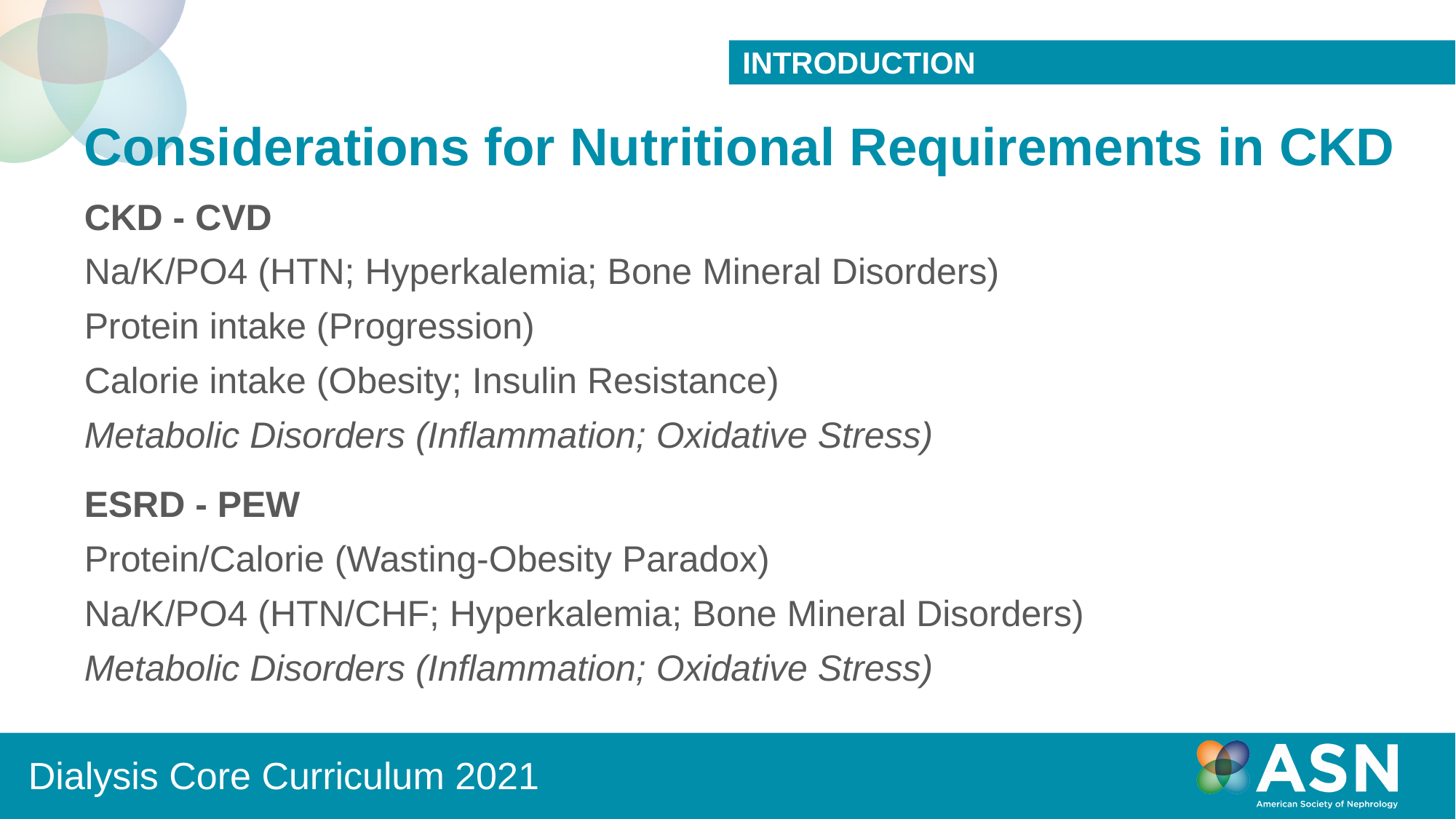

introduction
# Considerations for Nutritional Requirements in CKD
CKD - CVD
Na/K/PO4 (HTN; Hyperkalemia; Bone Mineral Disorders)
Protein intake (Progression)
Calorie intake (Obesity; Insulin Resistance)
Metabolic Disorders (Inflammation; Oxidative Stress)
ESRD - PEW
Protein/Calorie (Wasting-Obesity Paradox)
Na/K/PO4 (HTN/CHF; Hyperkalemia; Bone Mineral Disorders)
Metabolic Disorders (Inflammation; Oxidative Stress)
Dialysis Core Curriculum 2021